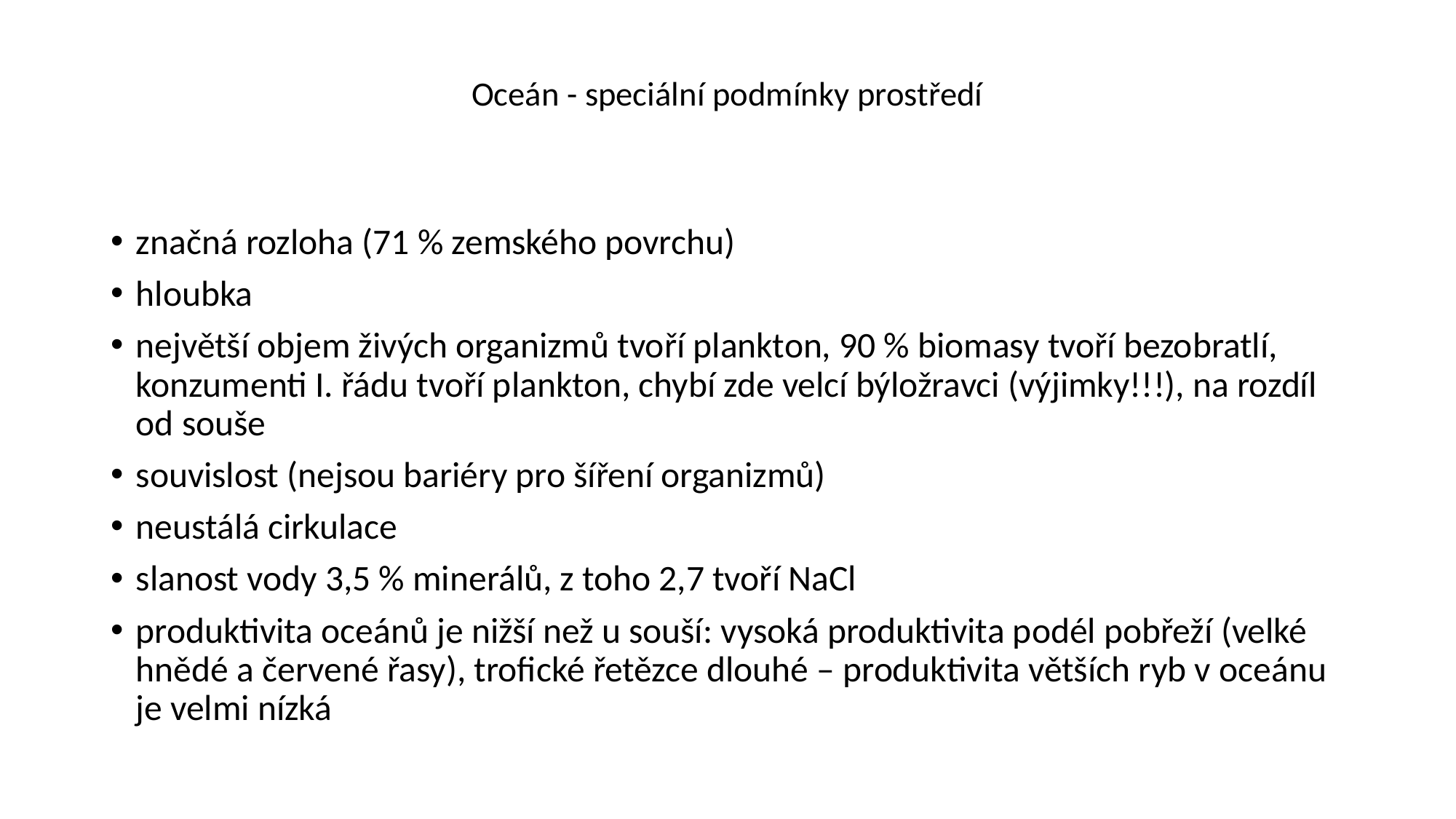

# Oceán - speciální podmínky prostředí
značná rozloha (71 % zemského povrchu)
hloubka
největší objem živých organizmů tvoří plankton, 90 % biomasy tvoří bezobratlí, konzumenti I. řádu tvoří plankton, chybí zde velcí býložravci (výjimky!!!), na rozdíl od souše
souvislost (nejsou bariéry pro šíření organizmů)
neustálá cirkulace
slanost vody 3,5 % minerálů, z toho 2,7 tvoří NaCl
produktivita oceánů je nižší než u souší: vysoká produktivita podél pobřeží (velké hnědé a červené řasy), trofické řetězce dlouhé – produktivita větších ryb v oceánu je velmi nízká